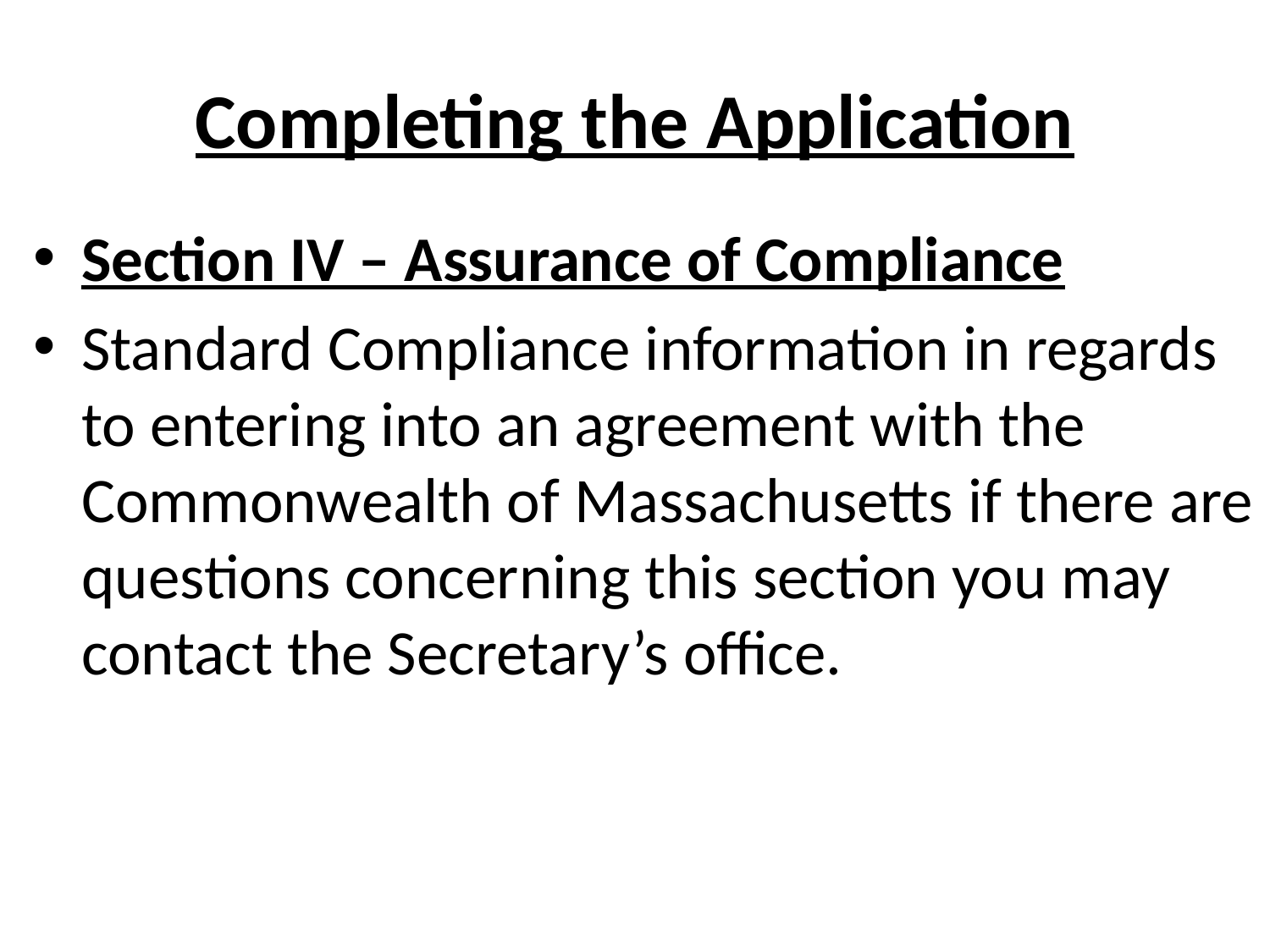

# Completing the Application
Section IV – Assurance of Compliance
Standard Compliance information in regards to entering into an agreement with the Commonwealth of Massachusetts if there are questions concerning this section you may contact the Secretary’s office.